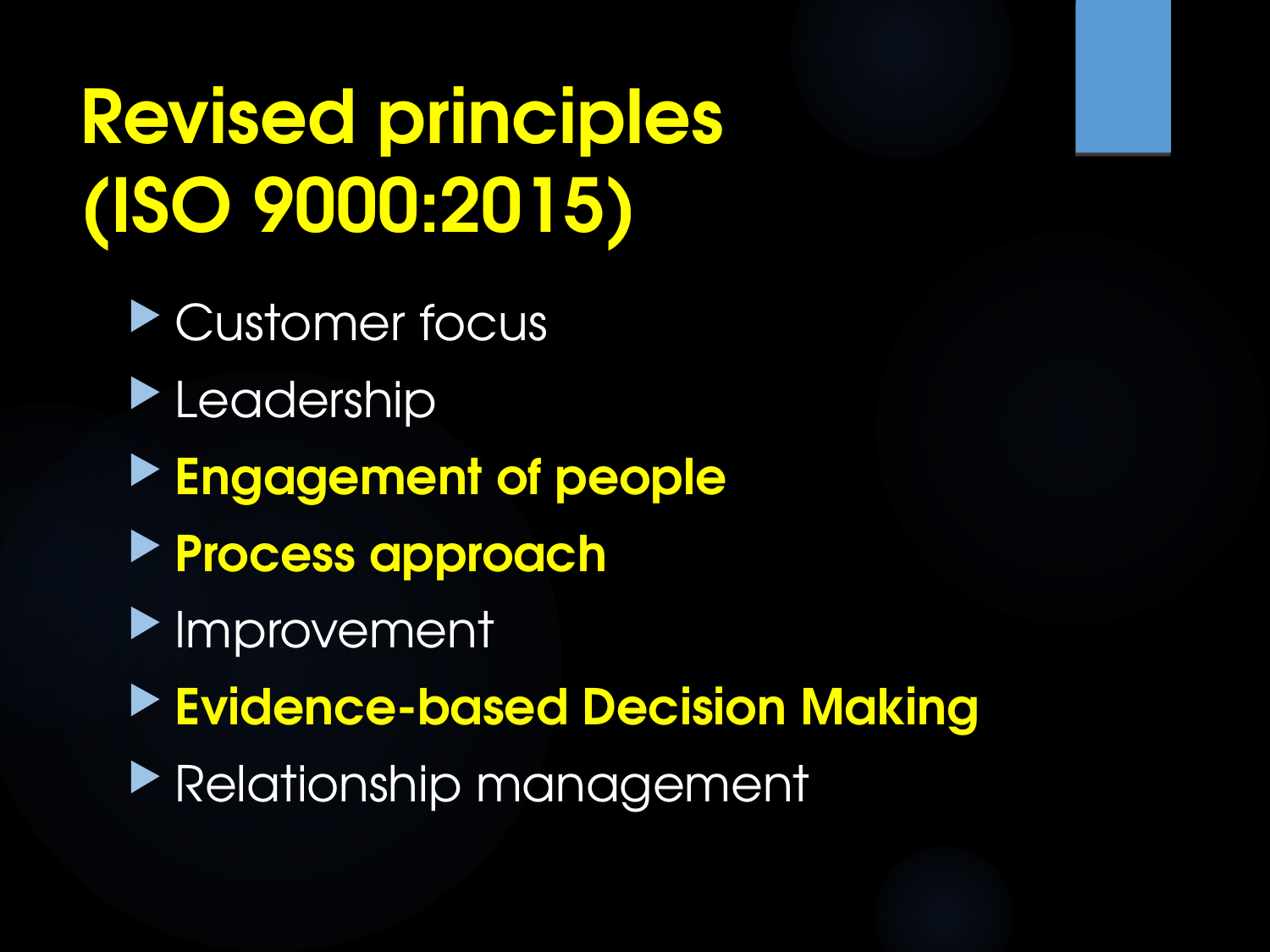

# Revised principles (ISO 9000:2015)
Customer focus
Leadership
Engagement of people
Process approach
Improvement
Evidence-based Decision Making
Relationship management